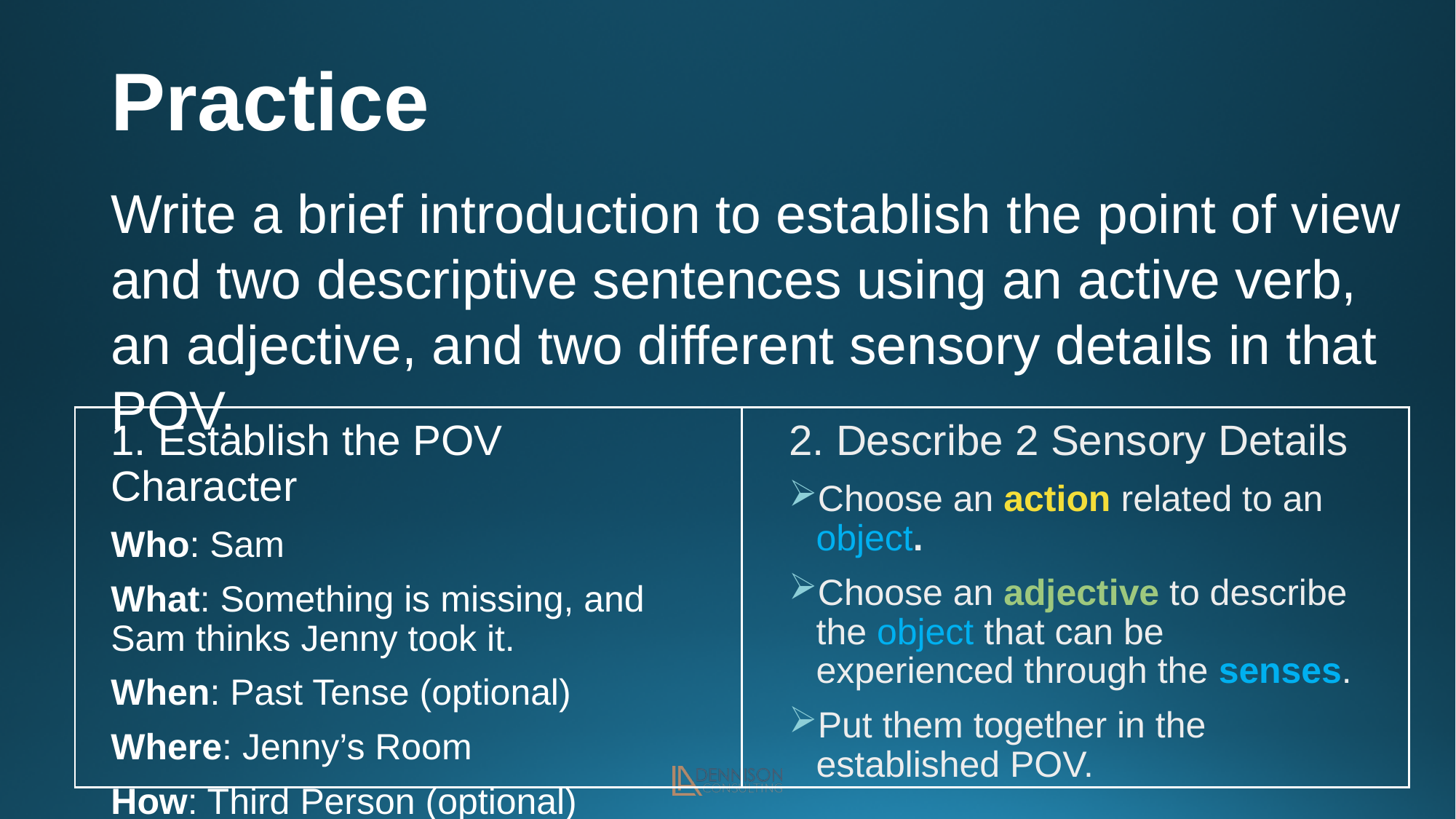

# Practice
Write a brief introduction to establish the point of view and two descriptive sentences using an active verb, an adjective, and two different sensory details in that POV.

|  |  |
| --- | --- |
1. Establish the POV Character
Who: Sam
What: Something is missing, and Sam thinks Jenny took it.
When: Past Tense (optional)
Where: Jenny’s Room
How: Third Person (optional)
2. Describe 2 Sensory Details
Choose an action related to an object.
Choose an adjective to describe the object that can be experienced through the senses.
Put them together in the established POV.